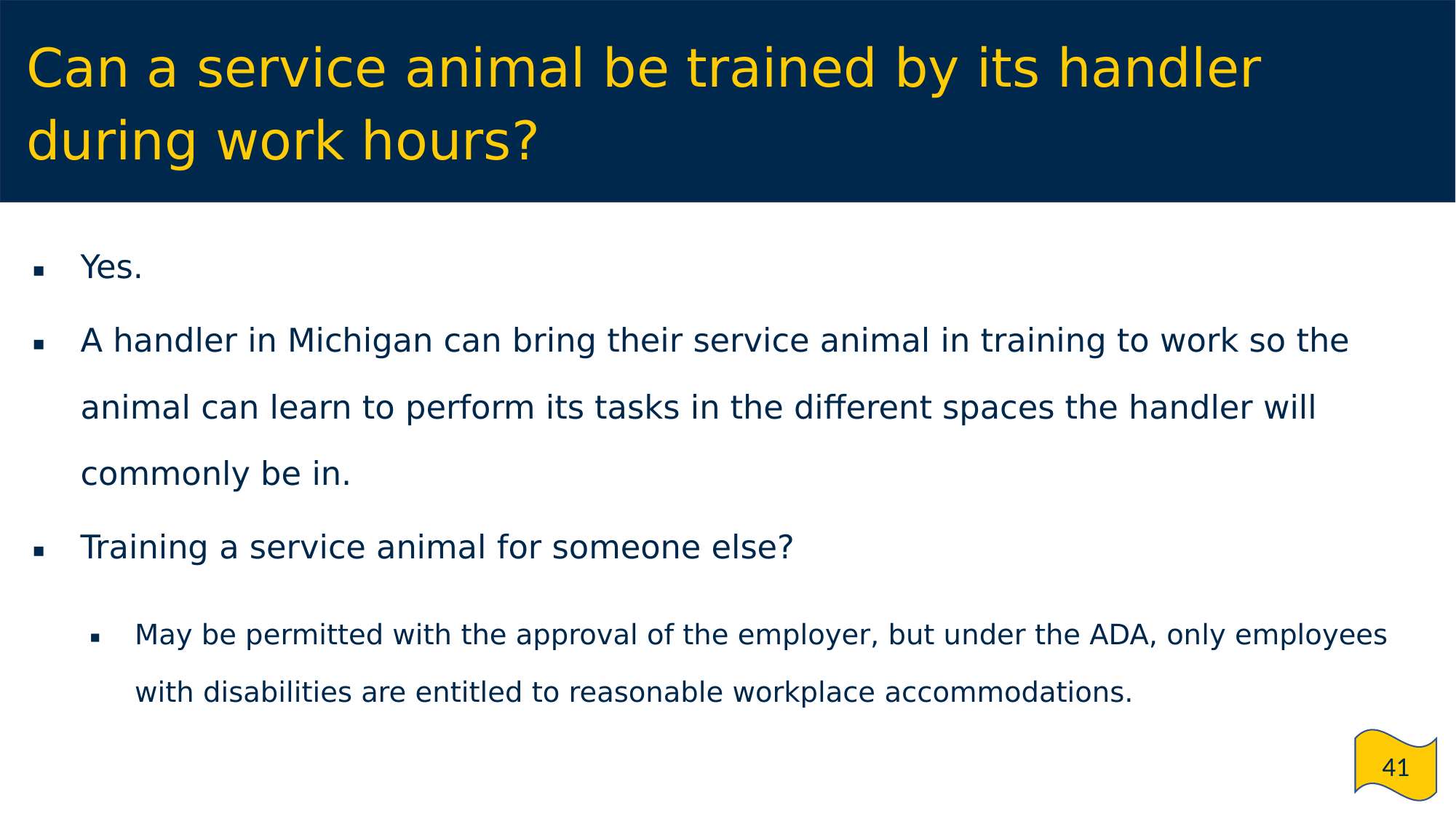

# Can a service animal be trained by its handler during work hours?
Yes.
A handler in Michigan can bring their service animal in training to work so the animal can learn to perform its tasks in the different spaces the handler will commonly be in.
Training a service animal for someone else?
May be permitted with the approval of the employer, but under the ADA, only employees with disabilities are entitled to reasonable workplace accommodations.